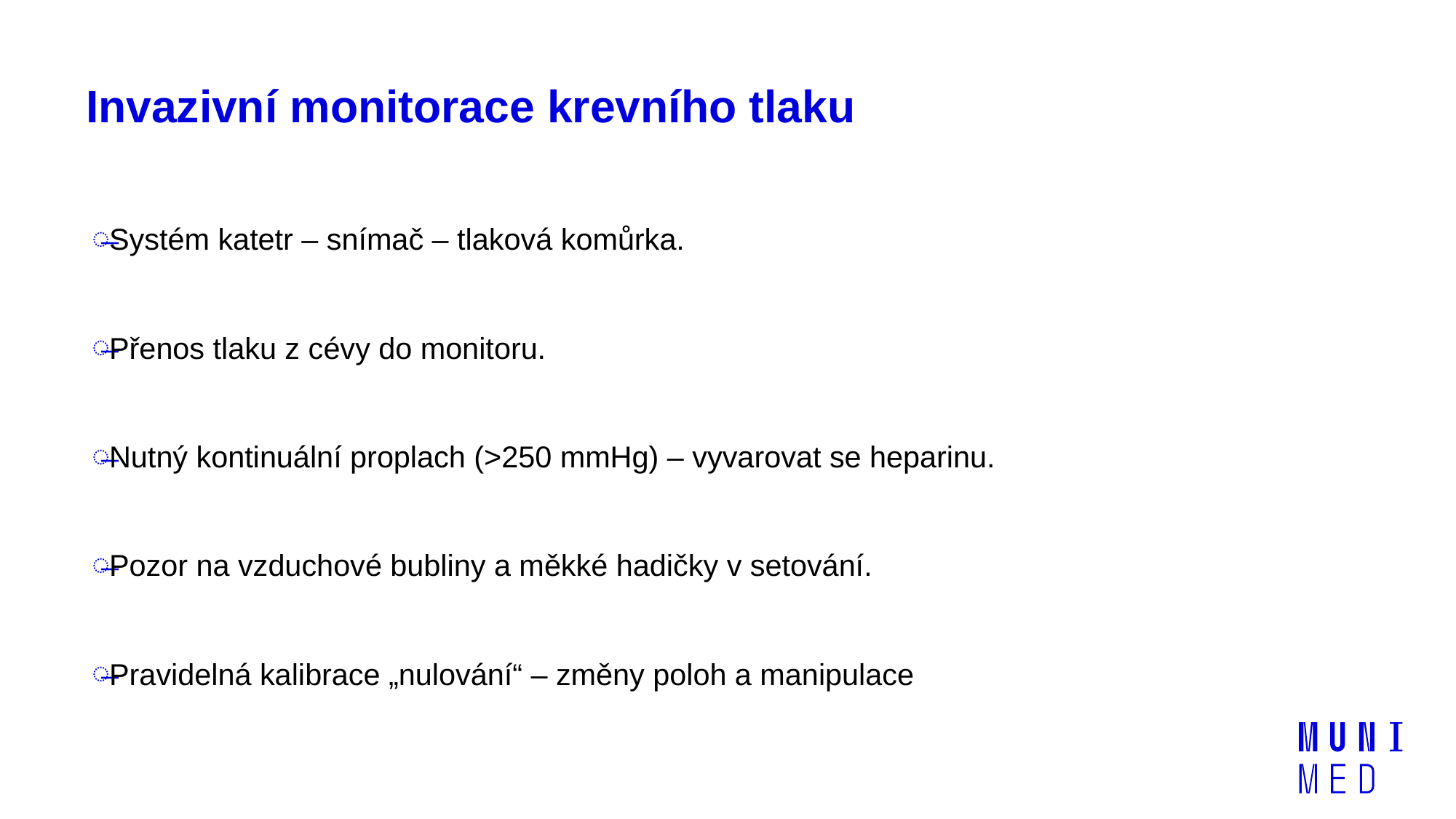

# Invazivní monitorace krevního tlaku
Systém katetr – snímač – tlaková komůrka.

Přenos tlaku z cévy do monitoru.

Nutný kontinuální proplach (>250 mmHg) – vyvarovat se heparinu.

Pozor na vzduchové bubliny a měkké hadičky v setování.

Pravidelná kalibrace „nulování“ – změny poloh a manipulace